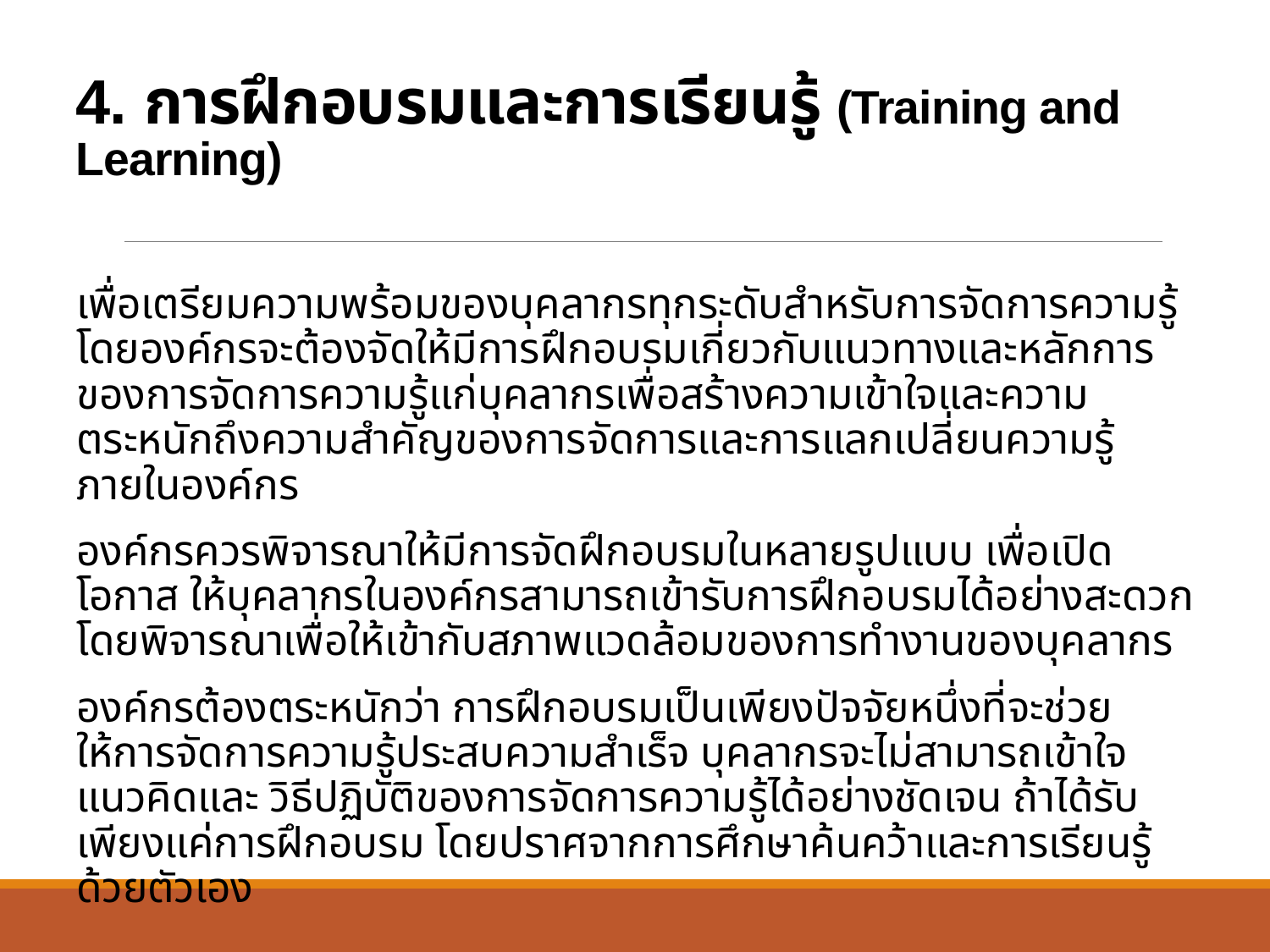

# 4. การฝึกอบรมและการเรียนรู้ (Training and Learning)
เพื่อเตรียมความพร้อมของบุคลากรทุกระดับสำหรับการจัดการความรู้ โดยองค์กรจะต้องจัดให้มีการฝึกอบรมเกี่ยวกับแนวทางและหลักการของการจัดการความรู้แก่บุคลากรเพื่อสร้างความเข้าใจและความตระหนักถึงความสำคัญของการจัดการและการแลกเปลี่ยนความรู้ภายในองค์กร
องค์กรควรพิจารณาให้มีการจัดฝึกอบรมในหลายรูปแบบ เพื่อเปิดโอกาส ให้บุคลากรในองค์กรสามารถเข้ารับการฝึกอบรมได้อย่างสะดวก โดยพิจารณาเพื่อให้เข้ากับสภาพแวดล้อมของการทำงานของบุคลากร
องค์กรต้องตระหนักว่า การฝึกอบรมเป็นเพียงปัจจัยหนึ่งที่จะช่วยให้การจัดการความรู้ประสบความสำเร็จ บุคลากรจะไม่สามารถเข้าใจแนวคิดและ วิธีปฏิบัติของการจัดการความรู้ได้อย่างชัดเจน ถ้าได้รับเพียงแค่การฝึกอบรม โดยปราศจากการศึกษาค้นคว้าและการเรียนรู้ด้วยตัวเอง